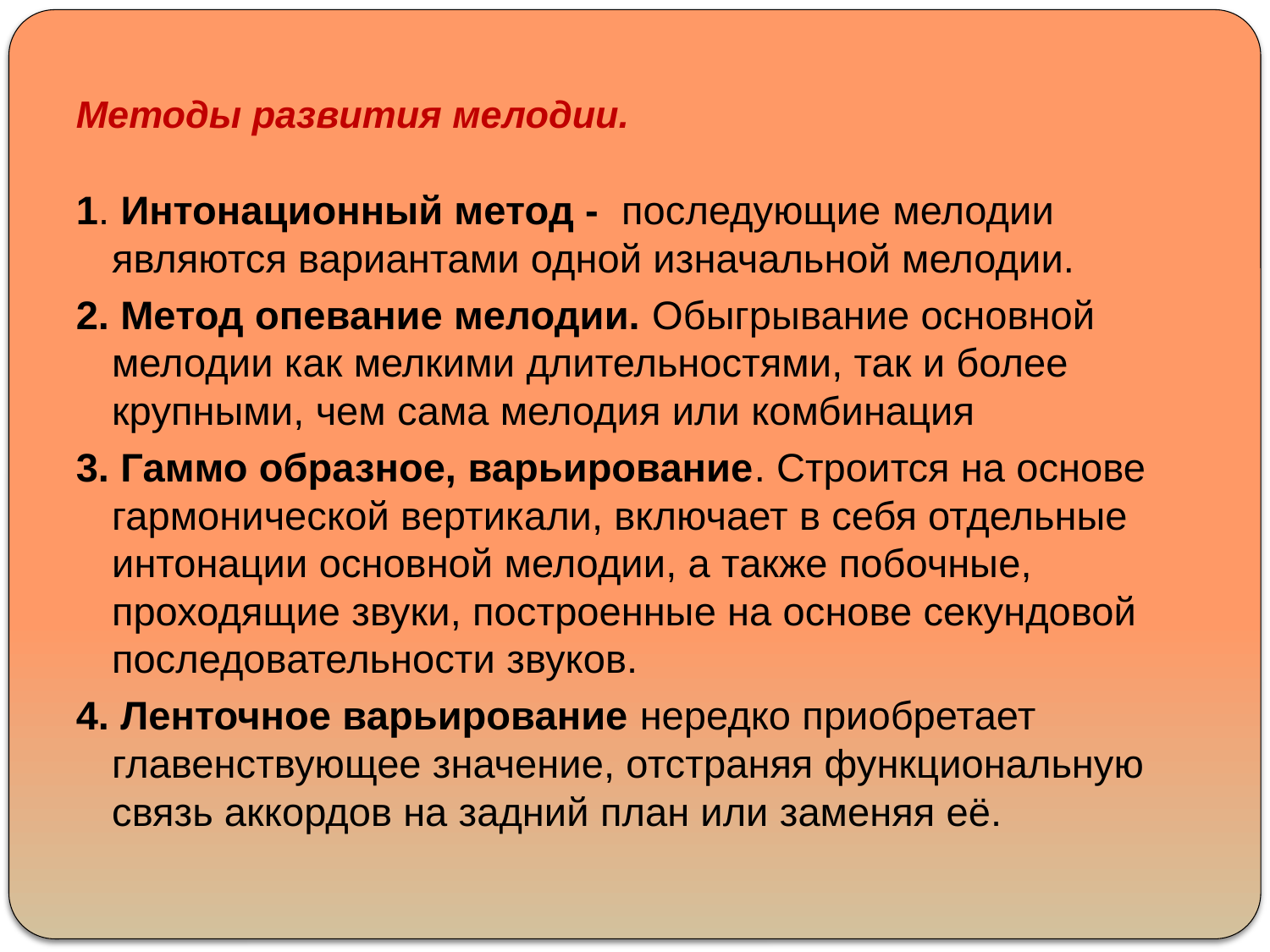

# Методы развития мелодии.
1. Интонационный метод -  последующие мелодии являются вариантами одной изначальной мелодии.
2. Метод опевание мелодии. Обыгрывание основной мелодии как мелкими длительностями, так и более крупными, чем сама мелодия или комбинация
3. Гаммо образное, варьирование. Строится на основе гармонической вертикали, включает в себя отдельные интонации основной мелодии, а также побочные, проходящие звуки, построенные на основе секундовой последовательности звуков.
4. Ленточное варьирование нередко приобретает главенствующее значение, отстраняя функциональную связь аккордов на задний план или заменяя её.